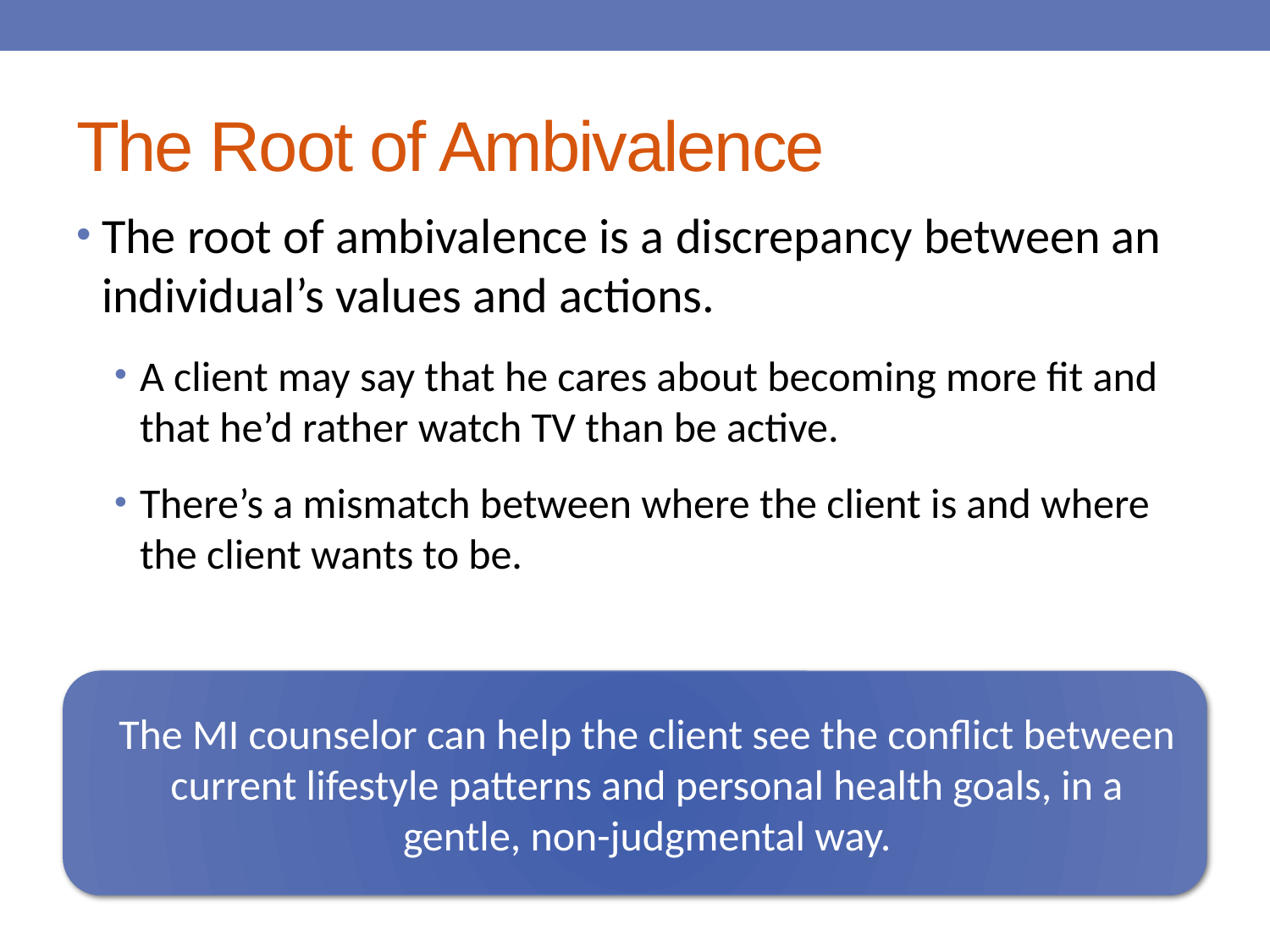

# The Root of Ambivalence
The root of ambivalence is a discrepancy between an individual’s values and actions.
A client may say that he cares about becoming more fit and that he’d rather watch TV than be active.
There’s a mismatch between where the client is and where the client wants to be.
The MI counselor can help the client see the conflict between current lifestyle patterns and personal health goals, in a gentle, non-judgmental way.